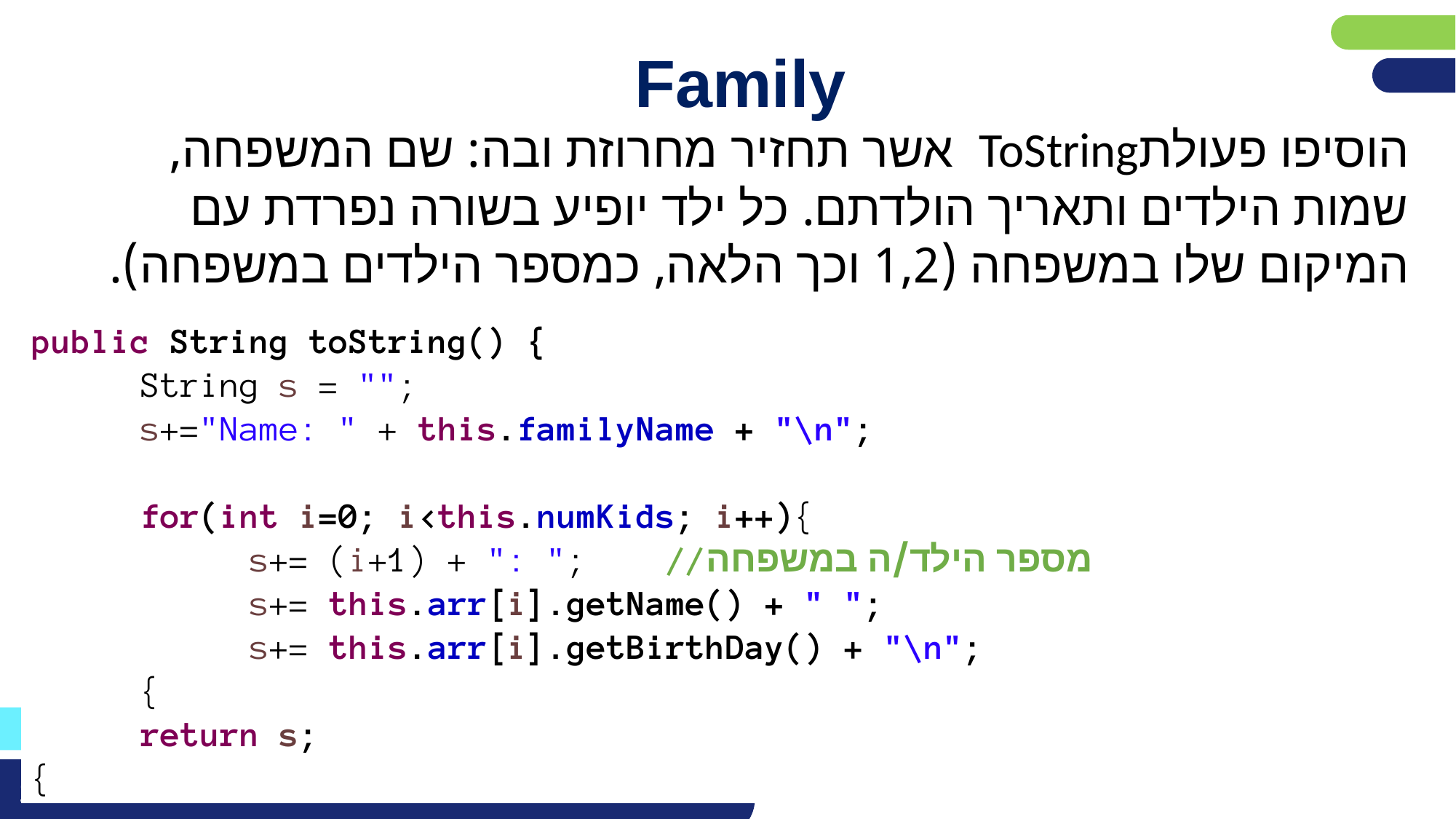

פריסה 4
(הפריסות שונות זו מזו במיקום תיבות הטקסט וגרפיקת הרקע,
ותוכלו לגוון ביניהן)
Family
הוסיפו פעולתToString  אשר תחזיר מחרוזת ובה: שם המשפחה, שמות הילדים ותאריך הולדתם. כל ילד יופיע בשורה נפרדת עם המיקום שלו במשפחה (1,2 וכך הלאה, כמספר הילדים במשפחה).
את השקופית הזו תוכלו לשכפל, על מנת ליצור שקופיות נוספות הזהות לה – אליהן תוכלו להכניס את התכנים.

כדי לשכפל אותה, לחצו עליה קליק ימיני בתפריט השקופיות בצד ובחרו
"שכפל שקופית" או "Duplicate Slide"
(מחקו ריבוע זה לאחר הקריאה)
public String toString() {
	String s = "";
	s+="Name: " + this.familyName + "\n";

	for(int i=0; i<this.numKids; i++){
		s+= (i+1) + ": ";    //מספר הילד/ה במשפחה
		s+= this.arr[i].getName() + " ";
		s+= this.arr[i].getBirthDay() + "\n";
	{
	return s;
{